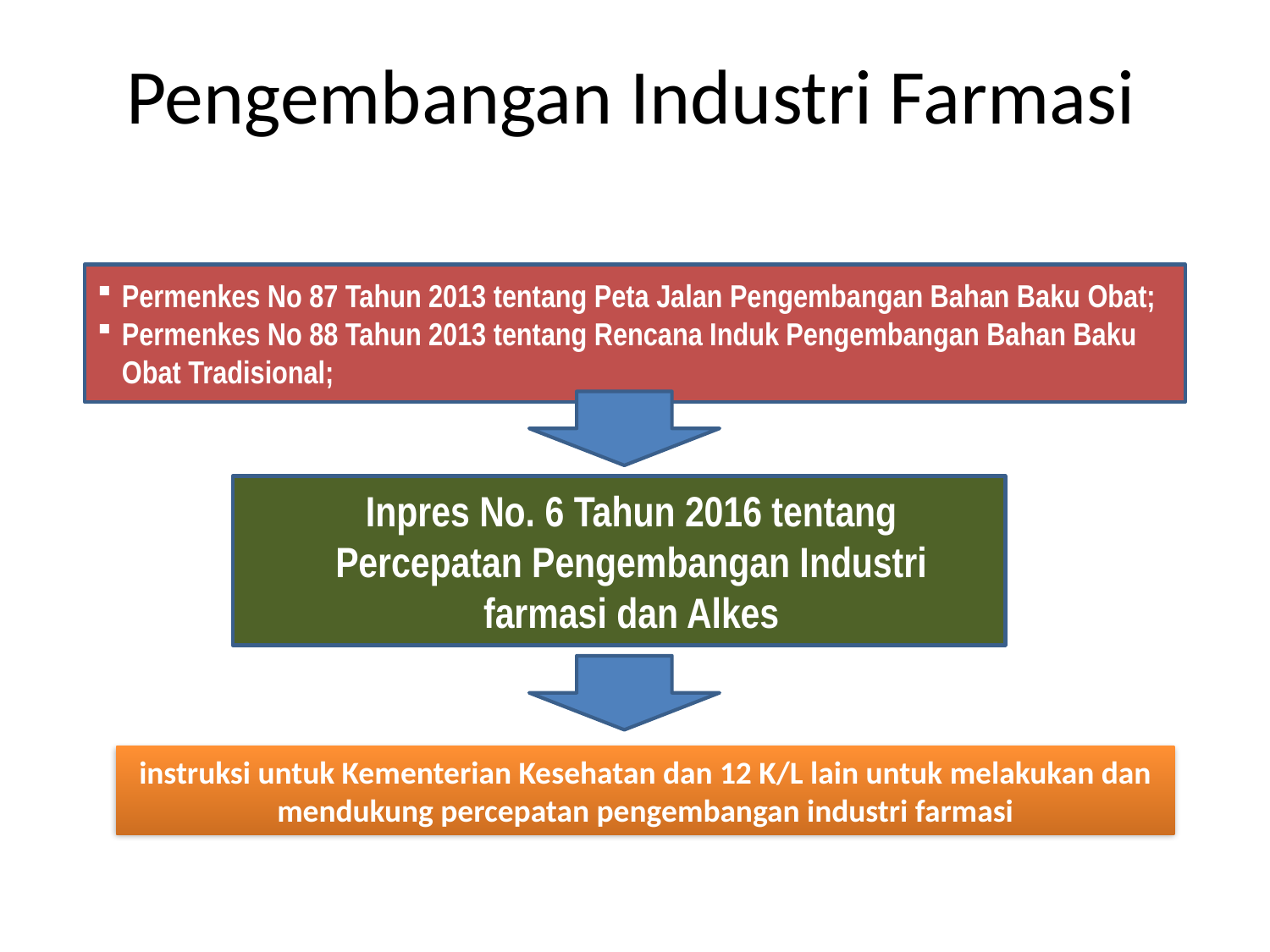

# Pengembangan Industri Farmasi
Permenkes No 87 Tahun 2013 tentang Peta Jalan Pengembangan Bahan Baku Obat;
Permenkes No 88 Tahun 2013 tentang Rencana Induk Pengembangan Bahan Baku Obat Tradisional;

	Inpres No. 6 Tahun 2016 tentang Percepatan Pengembangan Industri farmasi dan Alkes

instruksi untuk Kementerian Kesehatan dan 12 K/L lain untuk melakukan dan mendukung percepatan pengembangan industri farmasi